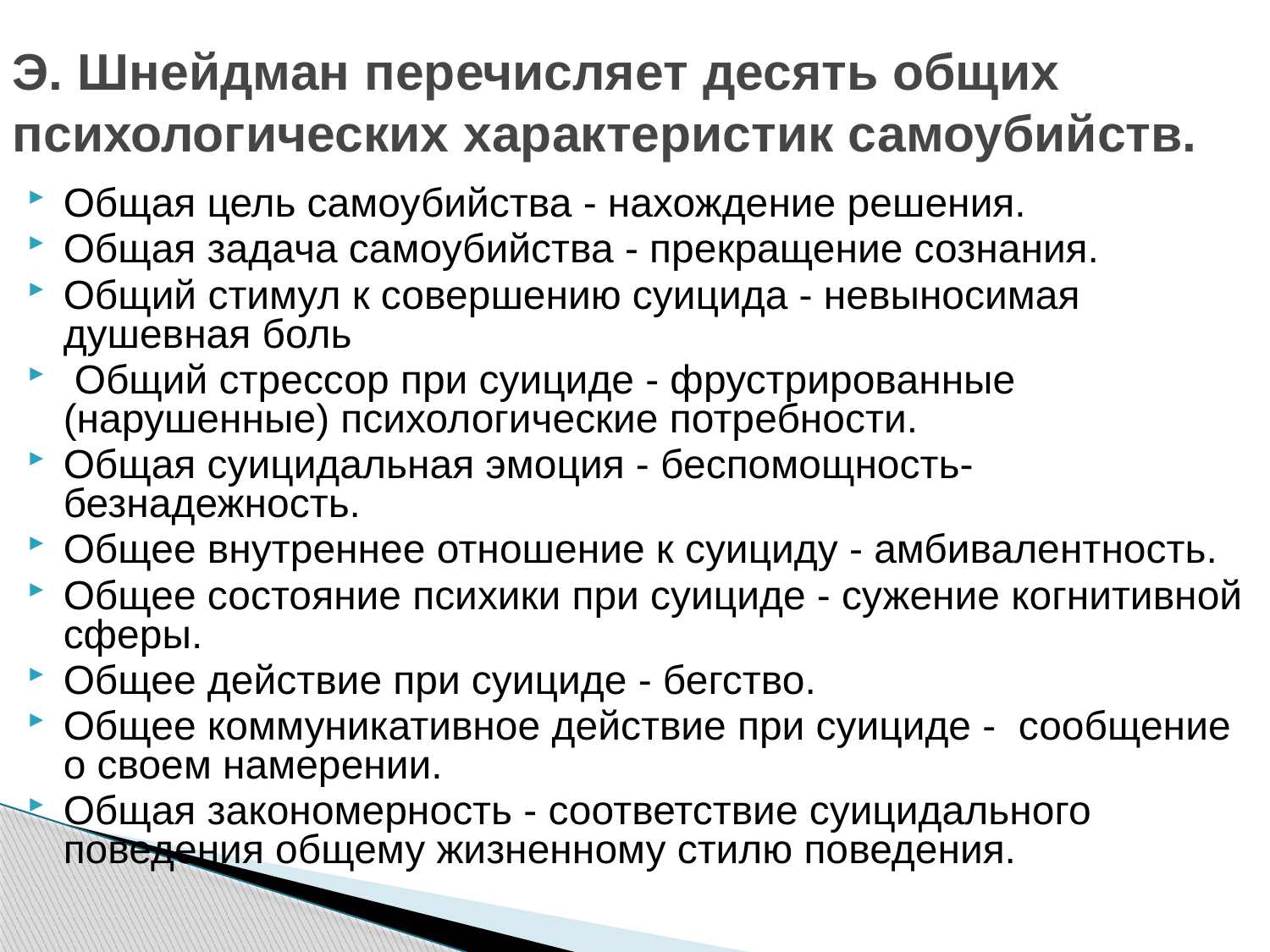

# Э. Шнейдман перечисляет десять общих психологических характеристик самоубийств.
Общая цель самоубийства - нахождение решения.
Общая задача самоубийства - прекращение сознания.
Общий стимул к совершению суицида - невыносимая душевная боль
 Общий стрессор при суициде - фрустрированные (нарушенные) психологические потребности.
Общая суицидальная эмоция - беспомощность-безнадежность.
Общее внутреннее отношение к суициду - амбивалентность.
Общее состояние психики при суициде - сужение когнитивной сферы.
Общее действие при суициде - бегство.
Общее коммуникативное действие при суициде -  сообщение о своем намерении.
Общая закономерность - соответствие суицидального поведения общему жизненному стилю поведения.